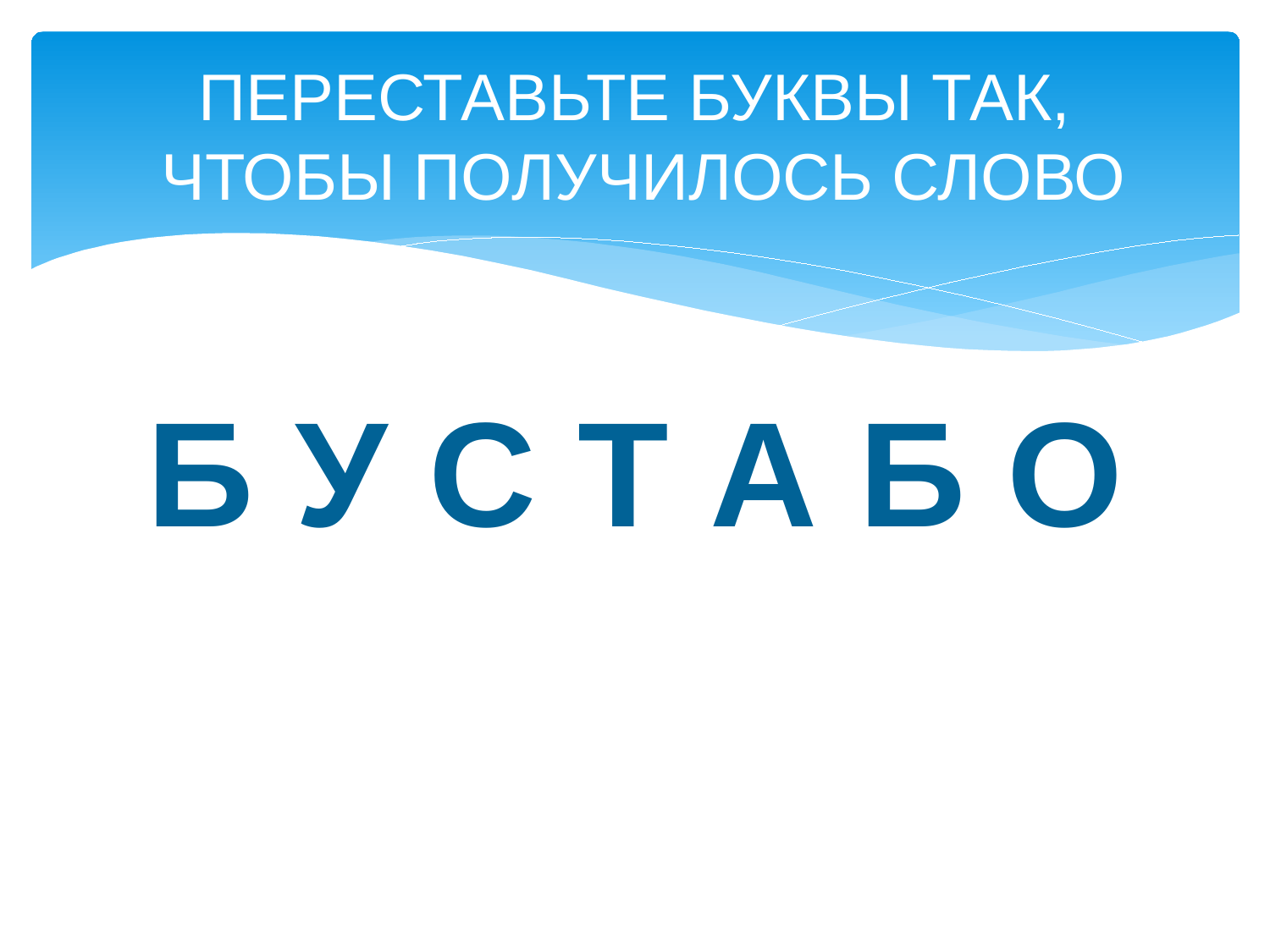

# ПЕРЕСТАВЬТЕ БУКВЫ ТАК, ЧТОБЫ ПОЛУЧИЛОСЬ СЛОВО
Б У С Т А Б О